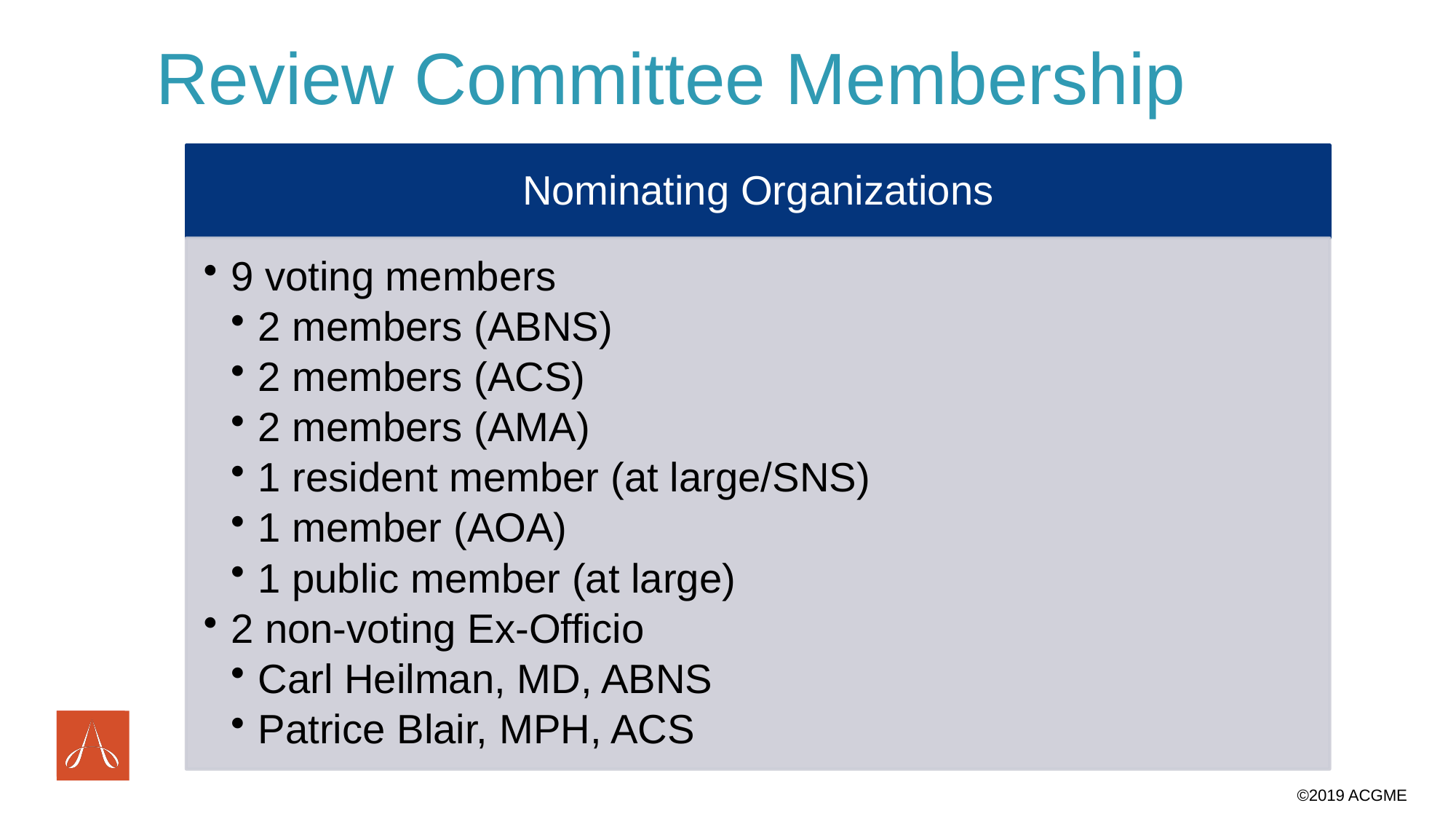

Review Committee Membership
Nominating Organizations
9 voting members
2 members (ABNS)
2 members (ACS)
2 members (AMA)
1 resident member (at large/SNS)
1 member (AOA)
1 public member (at large)
2 non-voting Ex-Officio
Carl Heilman, MD, ABNS
Patrice Blair, MPH, ACS